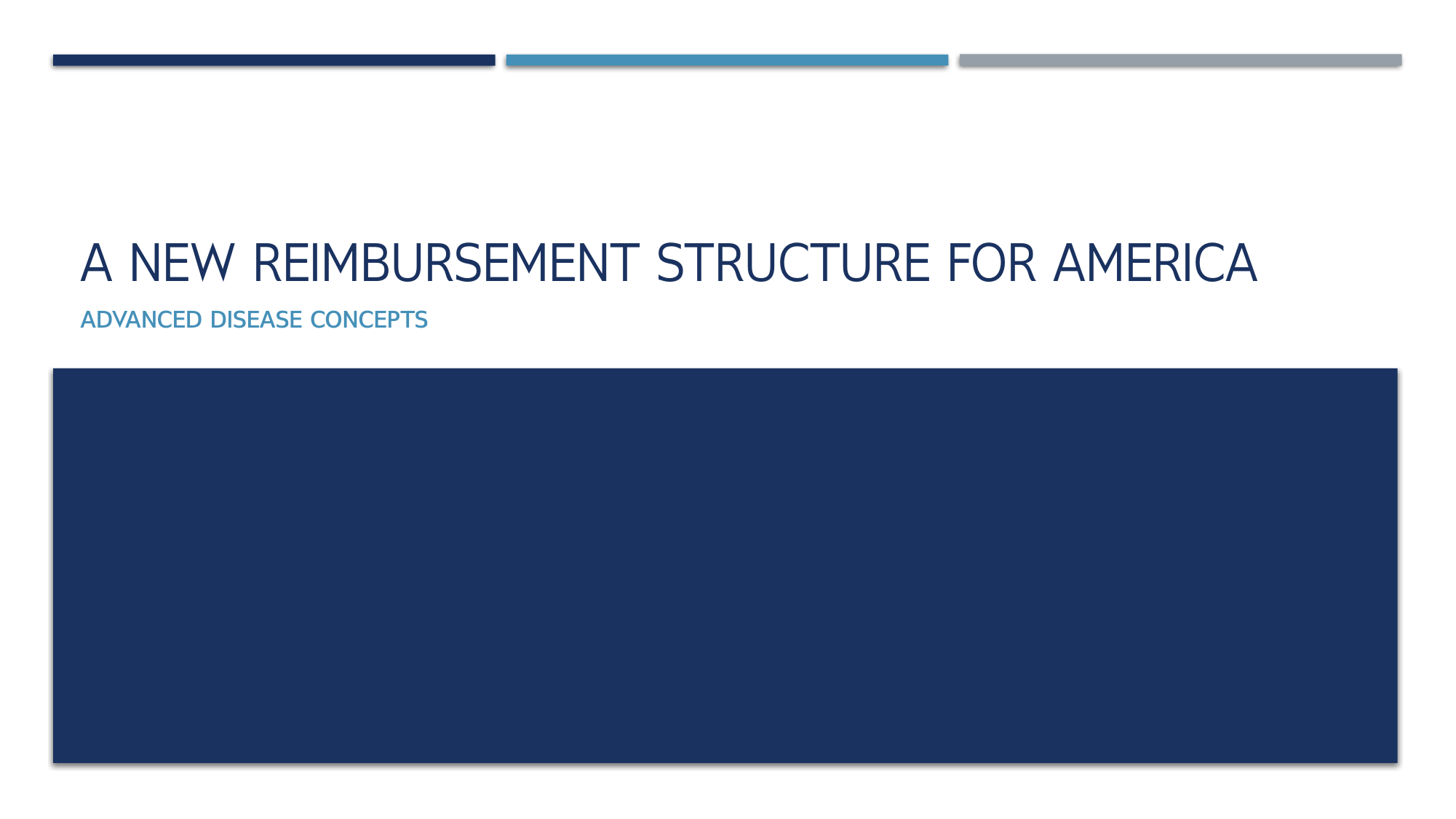

# A New Reimbursement structure for America
Advanced disease concepts